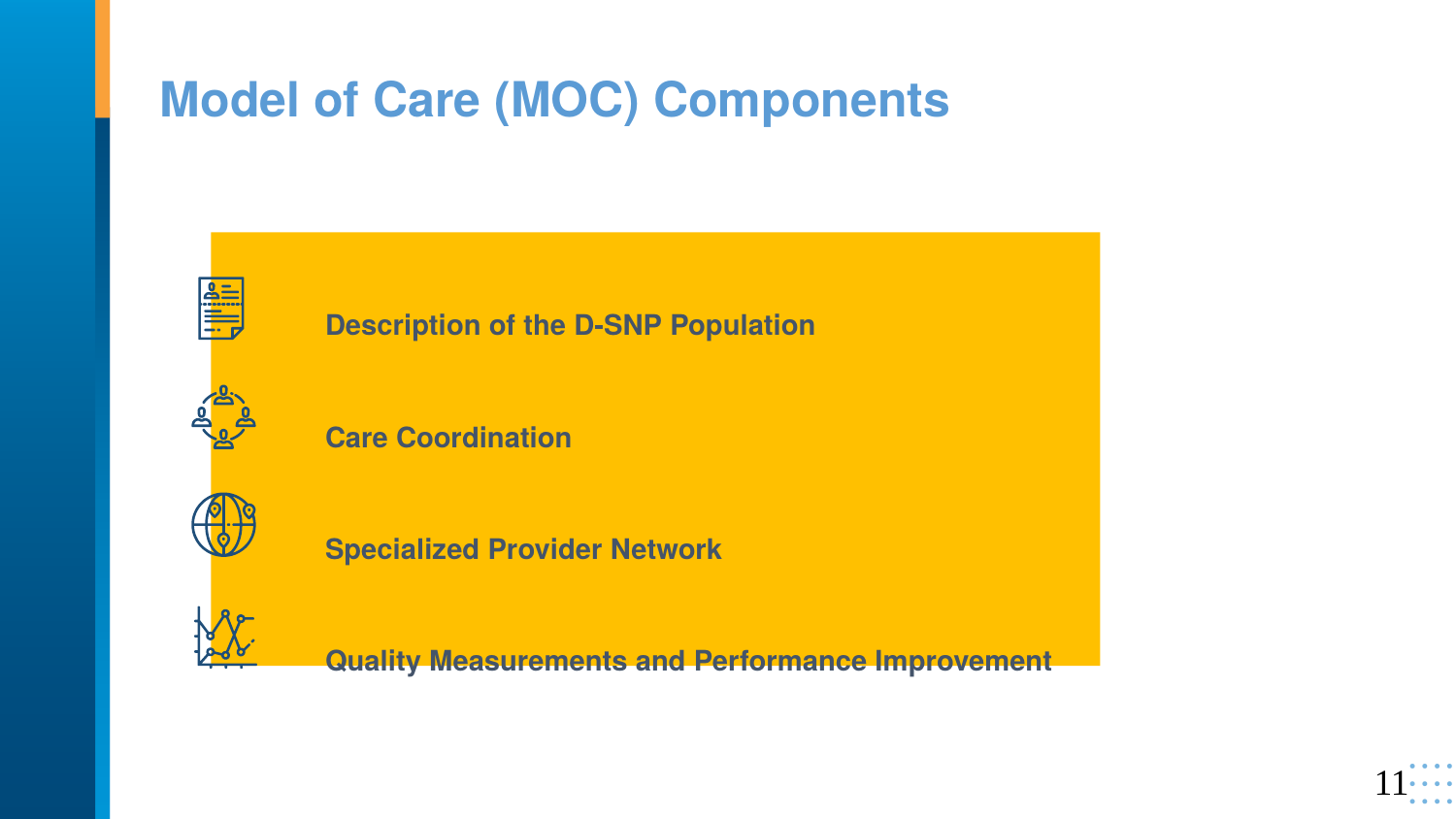

# Model of Care (MOC) Components
Description of the D-SNP Population
Care Coordination
Specialized Provider Network
Quality Measurements and Performance Improvement

11
11